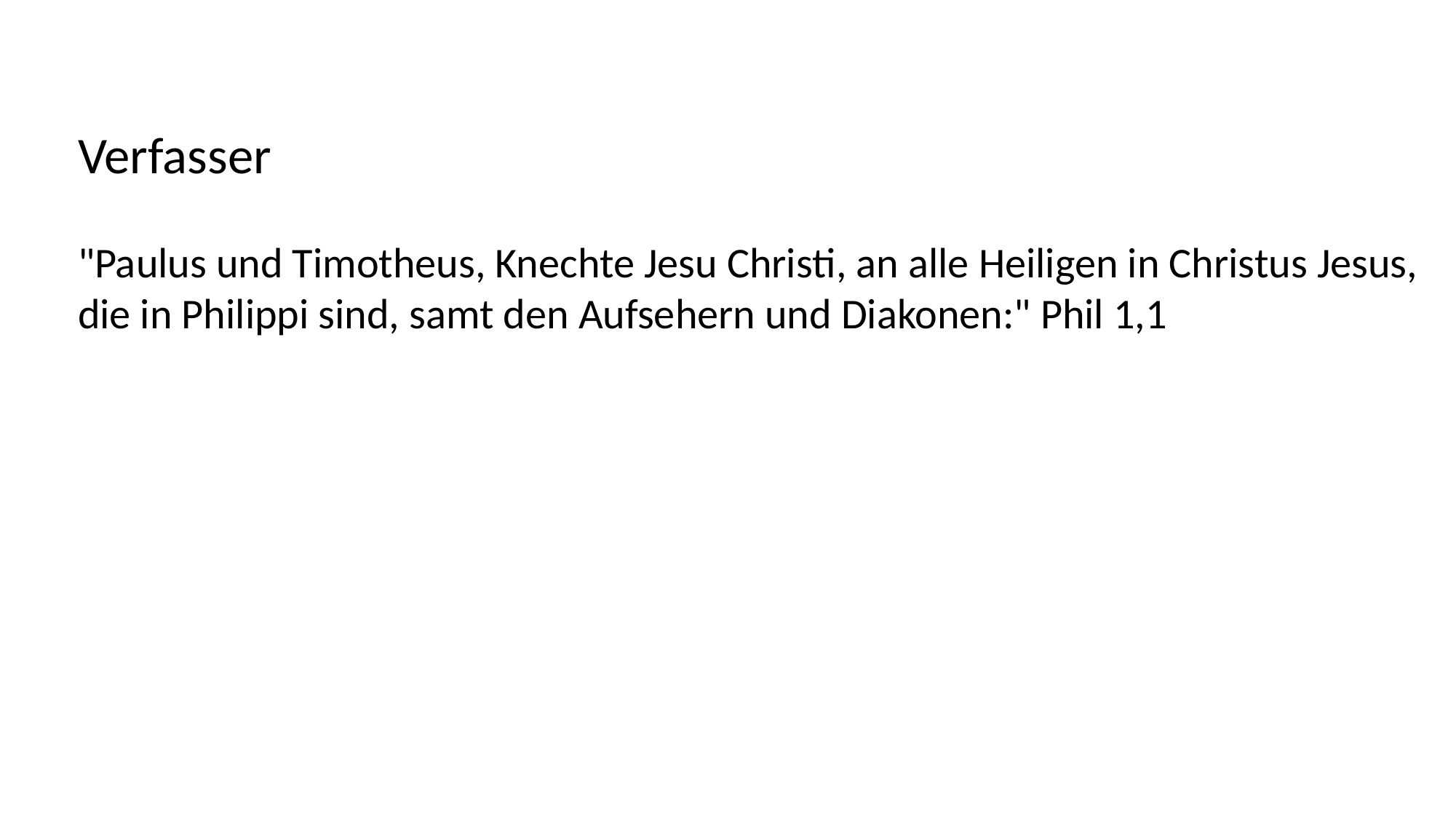

Verfasser

"Paulus und Timotheus, Knechte Jesu Christi, an alle Heiligen in Christus Jesus, die in Philippi sind, samt den Aufsehern und Diakonen:" Phil 1,1